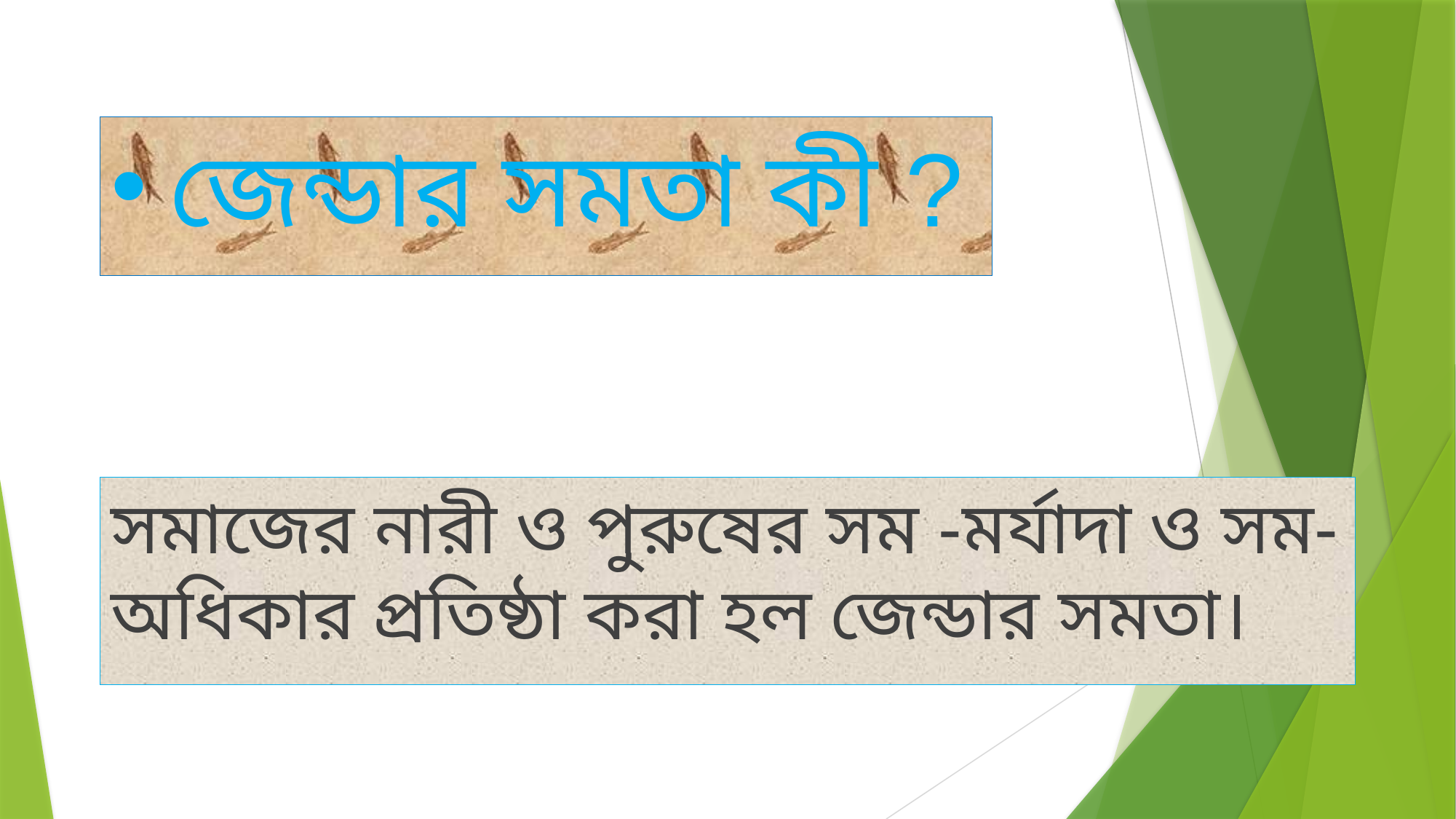

# জেন্ডার সমতা কী ?
সমাজের নারী ও পুরুষের সম -মর্যাদা ও সম-অধিকার প্রতিষ্ঠা করা হল জেন্ডার সমতা।